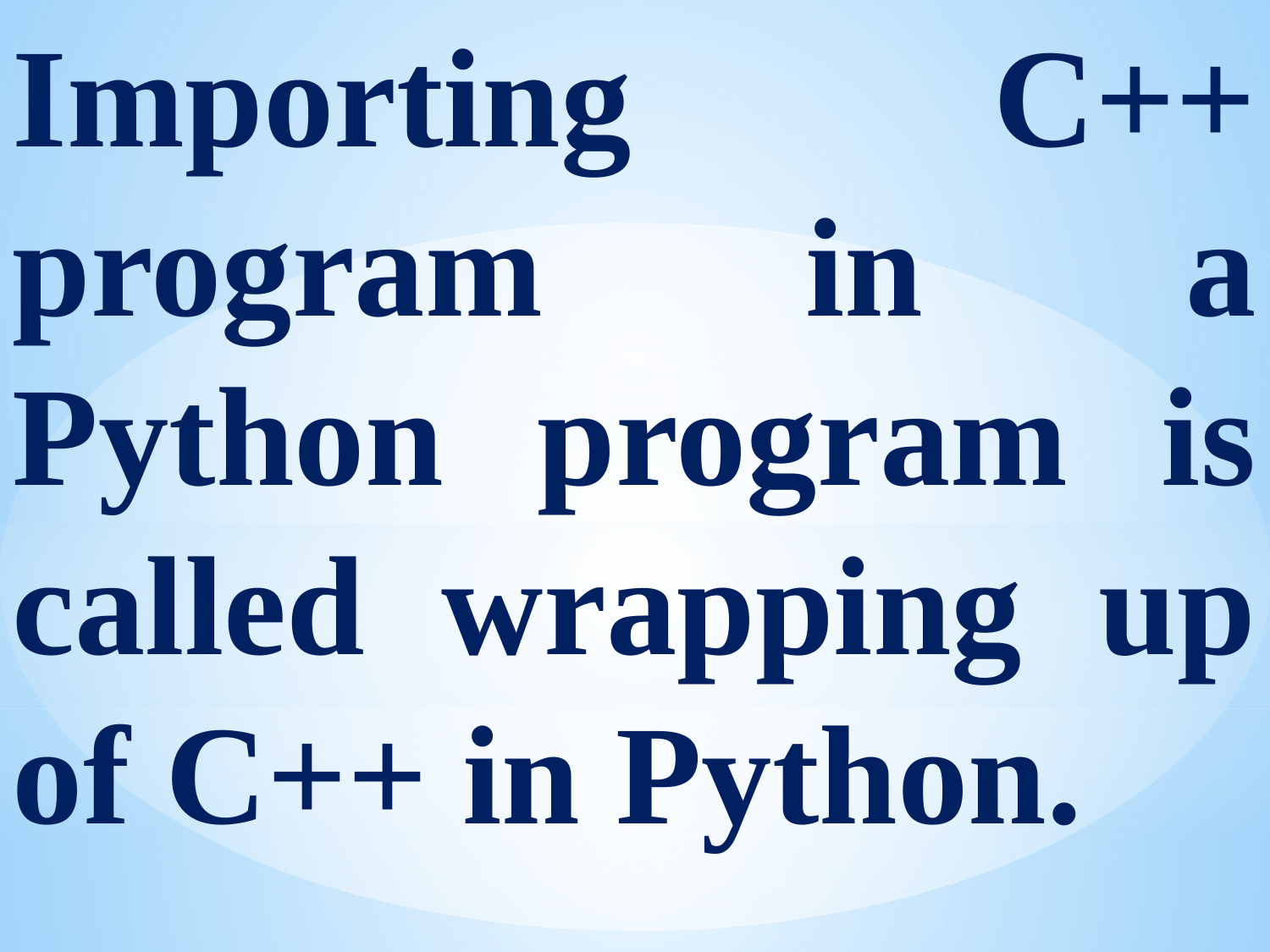

Importing C++ program in a Python program is called wrapping up of C++ in Python.